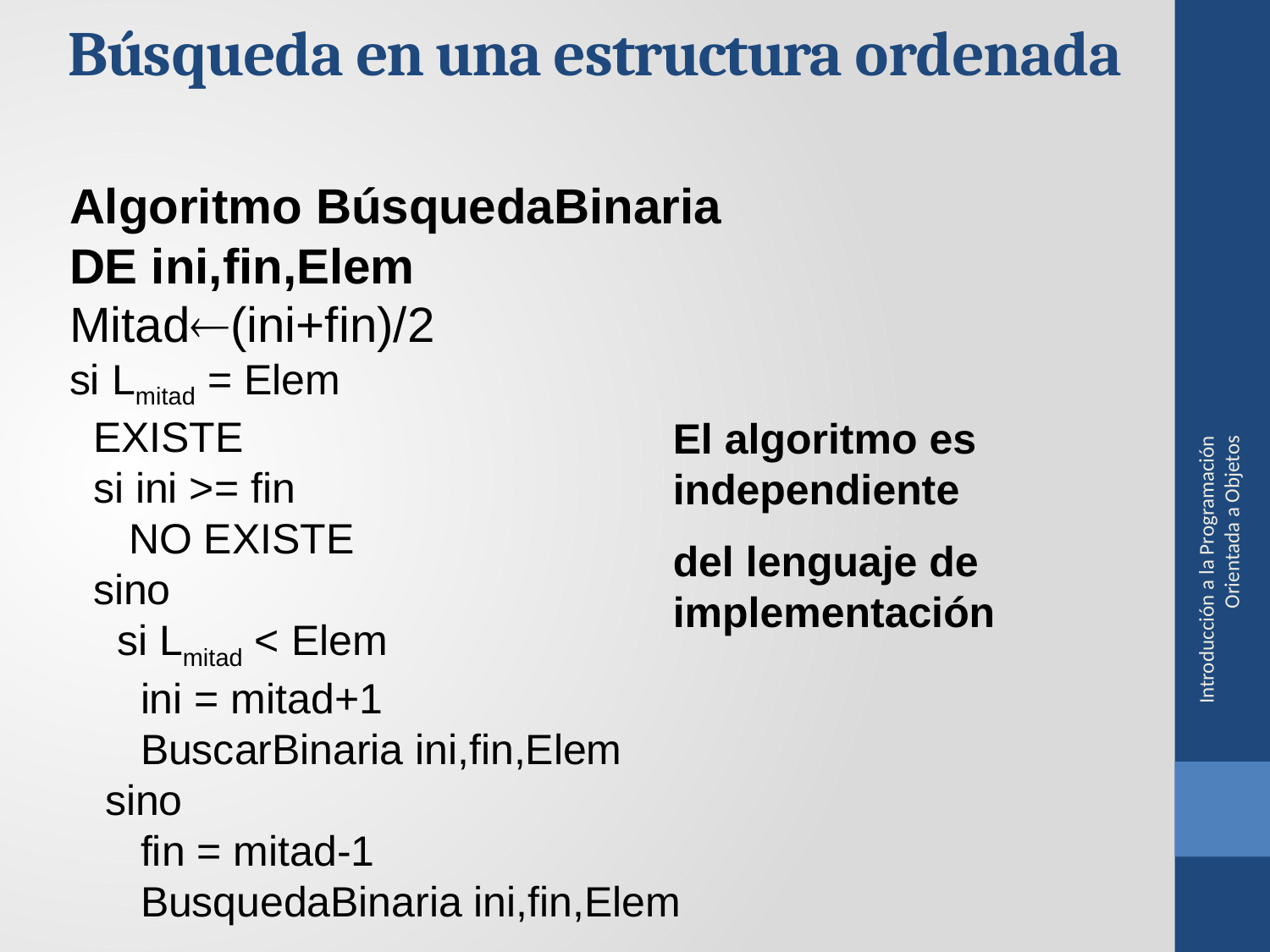

Búsqueda en una estructura ordenada
Algoritmo BúsquedaBinaria
DE ini,fin,Elem
Mitad←(ini+fin)/2
si Lmitad = Elem
  EXISTE
  si ini >= fin
     NO EXISTE
  sino
    si Lmitad < Elem
      ini = mitad+1
      BuscarBinaria ini,fin,Elem
   sino
      fin = mitad-1
      BusquedaBinaria ini,fin,Elem

Introducción a la Programación Orientada a Objetos
El algoritmo es independiente
del lenguaje de implementación